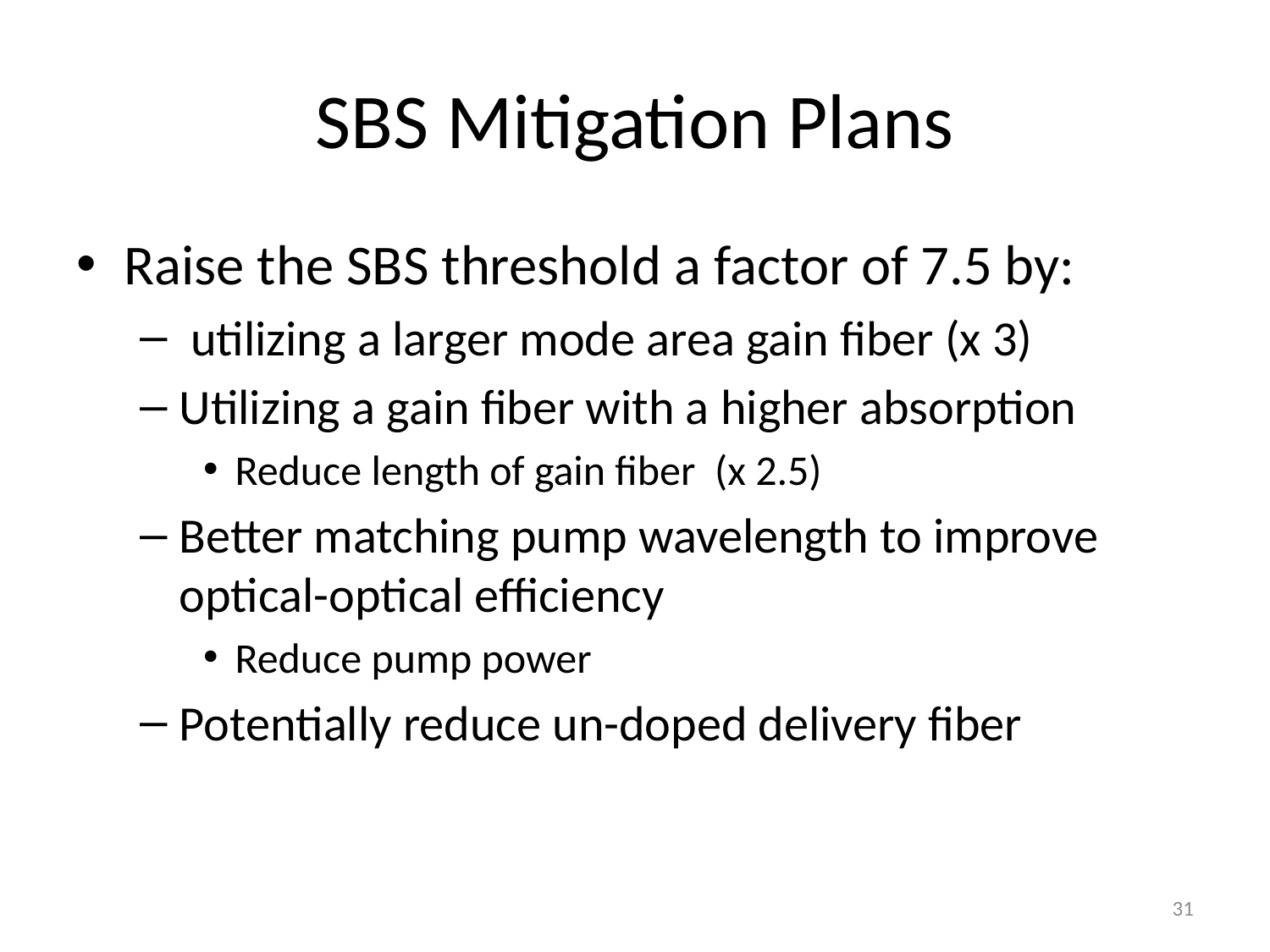

# SBS Mitigation Plans
Raise the SBS threshold a factor of 7.5 by:
 utilizing a larger mode area gain fiber (x 3)
Utilizing a gain fiber with a higher absorption
Reduce length of gain fiber  (x 2.5)
Better matching pump wavelength to improve optical-optical efficiency
Reduce pump power
Potentially reduce un-doped delivery fiber
31